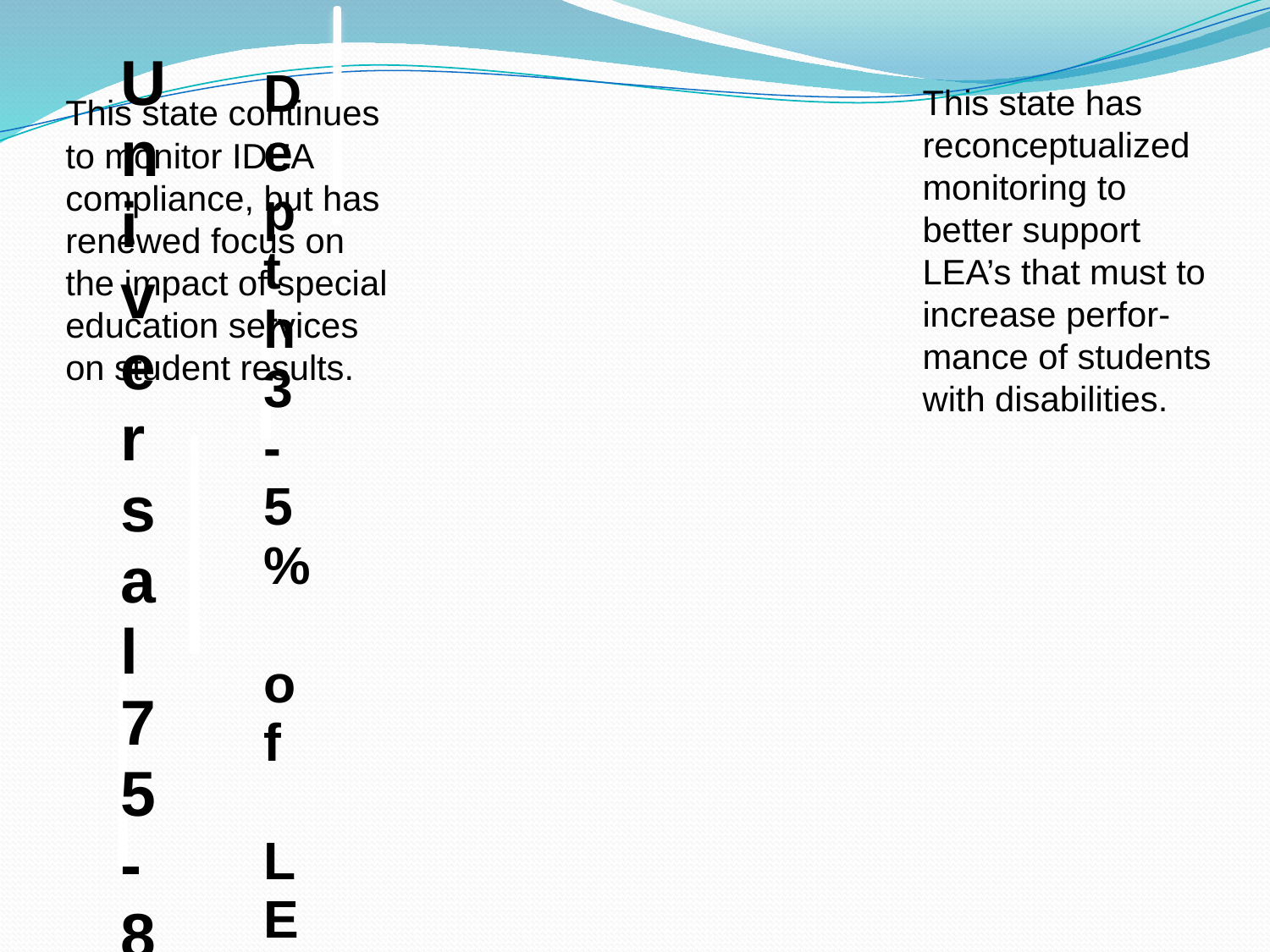

This state has
reconceptualized monitoring to better support LEA’s that must to increase perfor-mance of students with disabilities.
This state continues to monitor IDEA compliance, but has renewed focus on the impact of special education services on student results.